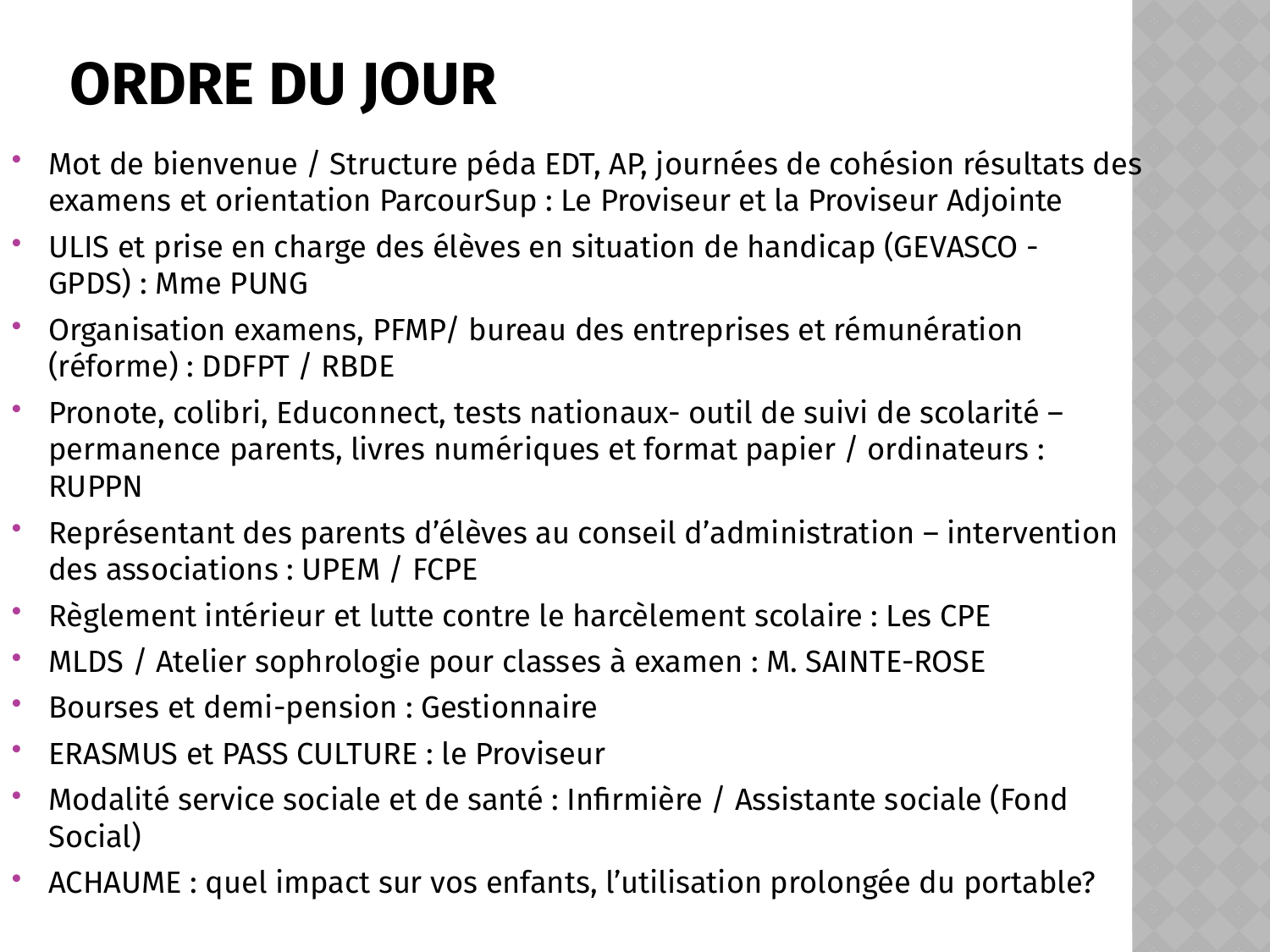

# ORDRE DU JOUR
Mot de bienvenue / Structure péda EDT, AP, journées de cohésion résultats des examens et orientation ParcourSup : Le Proviseur et la Proviseur Adjointe
ULIS et prise en charge des élèves en situation de handicap (GEVASCO - GPDS) : Mme PUNG
Organisation examens, PFMP/ bureau des entreprises et rémunération (réforme) : DDFPT / RBDE
Pronote, colibri, Educonnect, tests nationaux- outil de suivi de scolarité – permanence parents, livres numériques et format papier / ordinateurs : RUPPN
Représentant des parents d’élèves au conseil d’administration – intervention des associations : UPEM / FCPE
Règlement intérieur et lutte contre le harcèlement scolaire : Les CPE
MLDS / Atelier sophrologie pour classes à examen : M. SAINTE-ROSE
Bourses et demi-pension : Gestionnaire
ERASMUS et PASS CULTURE : le Proviseur
Modalité service sociale et de santé : Infirmière / Assistante sociale (Fond Social)
ACHAUME : quel impact sur vos enfants, l’utilisation prolongée du portable?